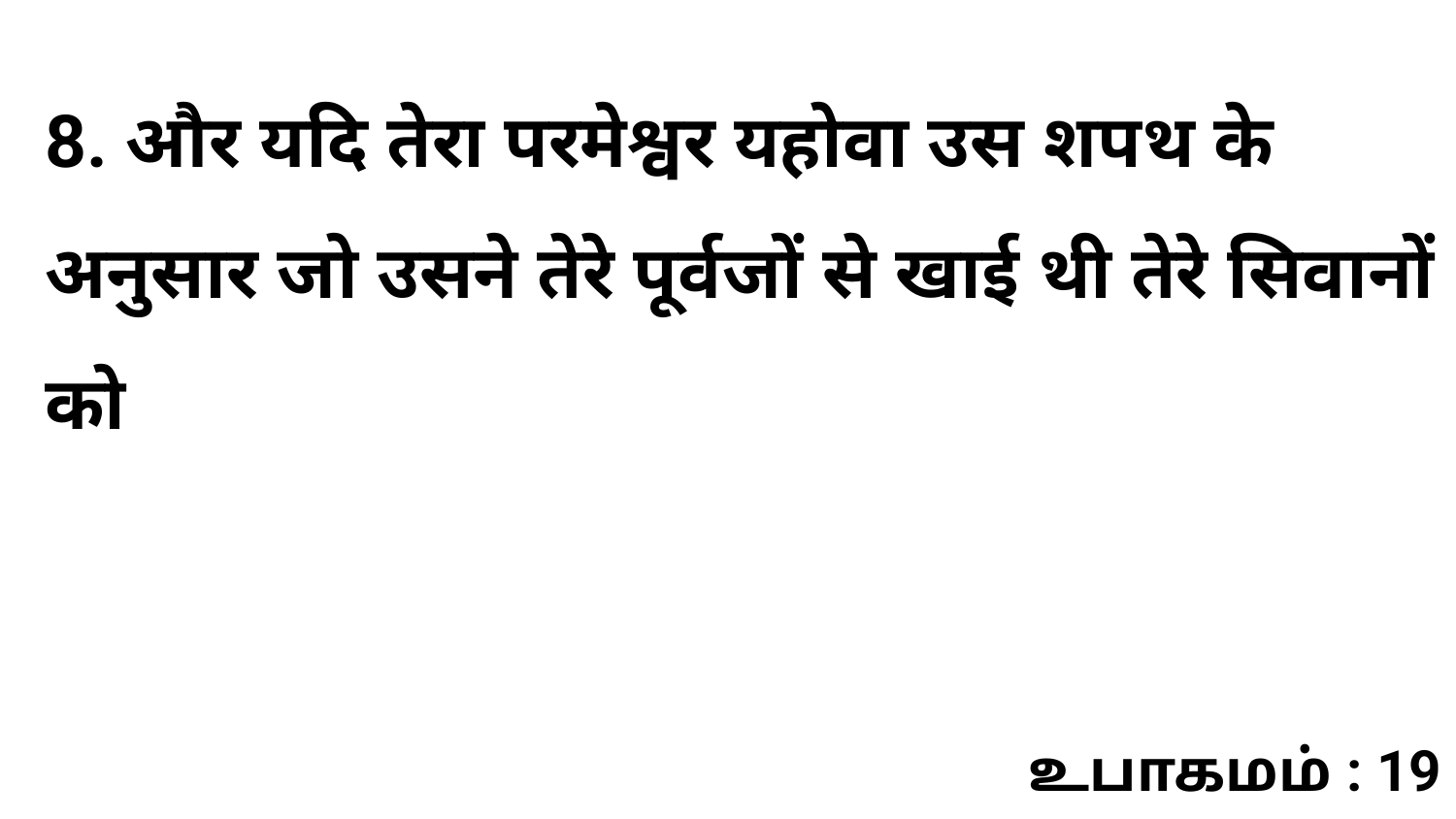

8. और यदि तेरा परमेश्वर यहोवा उस शपथ के अनुसार जो उसने तेरे पूर्वजों से खाई थी तेरे सिवानों को
உபாகமம் : 19